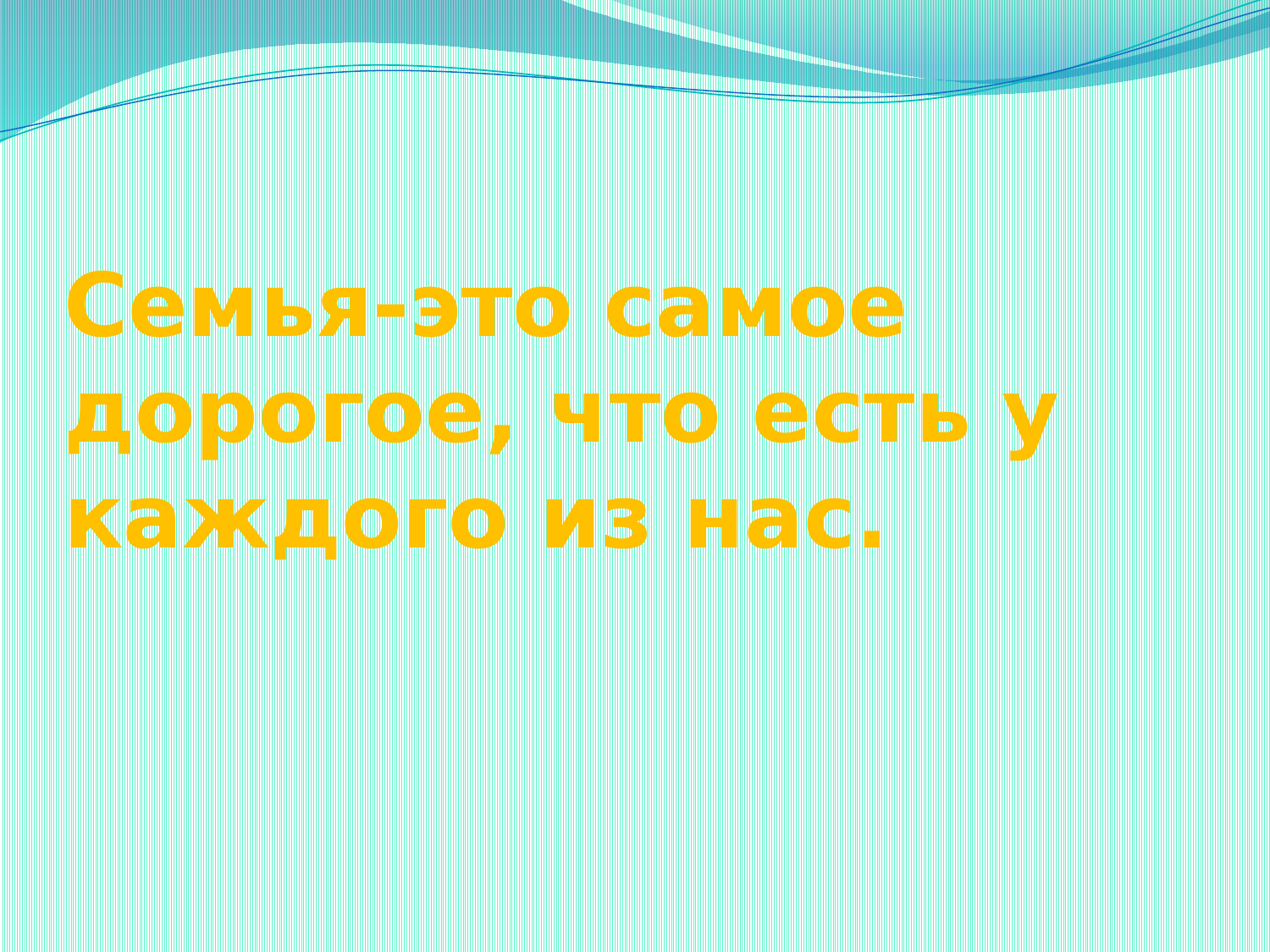

# Семья-это самое дорогое, что есть у каждого из нас.